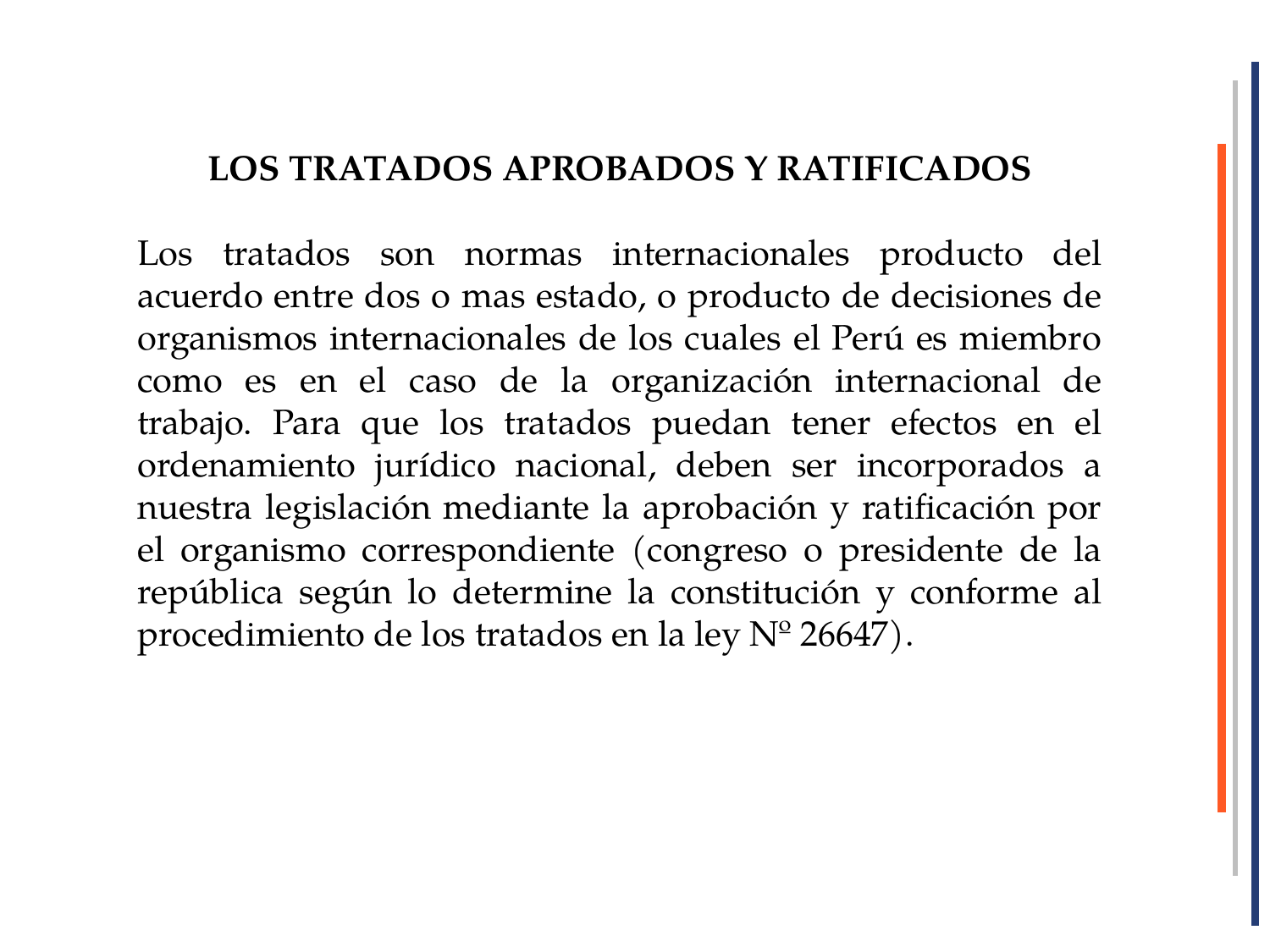

LOS TRATADOS APROBADOS Y RATIFICADOS

Los tratados son normas internacionales producto del acuerdo entre dos o mas estado, o producto de decisiones de organismos internacionales de los cuales el Perú es miembro como es en el caso de la organización internacional de trabajo. Para que los tratados puedan tener efectos en el ordenamiento jurídico nacional, deben ser incorporados a nuestra legislación mediante la aprobación y ratificación por el organismo correspondiente (congreso o presidente de la república según lo determine la constitución y conforme al procedimiento de los tratados en la ley Nº 26647).